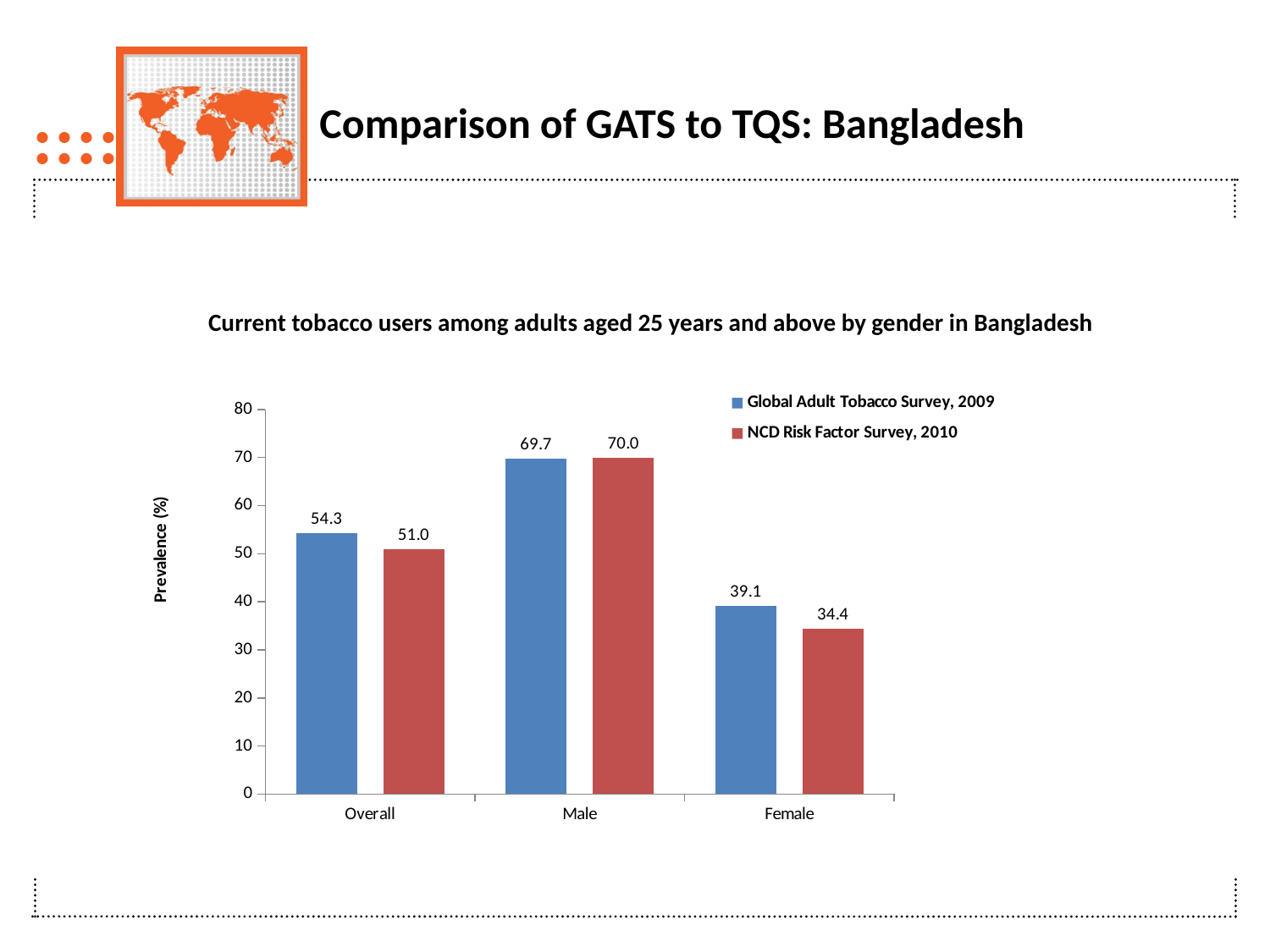

# Comparison of GATS to TQS: Bangladesh

### Chart

| Category | Global Adult Tobacco Survey, 2009 | NCD Risk Factor Survey, 2010 |
|---|---|---|
| Overall | 54.3 | 51.0 |
| Male | 69.7 | 70.0 |
| Female | 39.1 | 34.4 |
Current tobacco users among adults aged 25 years and above by gender in Bangladesh